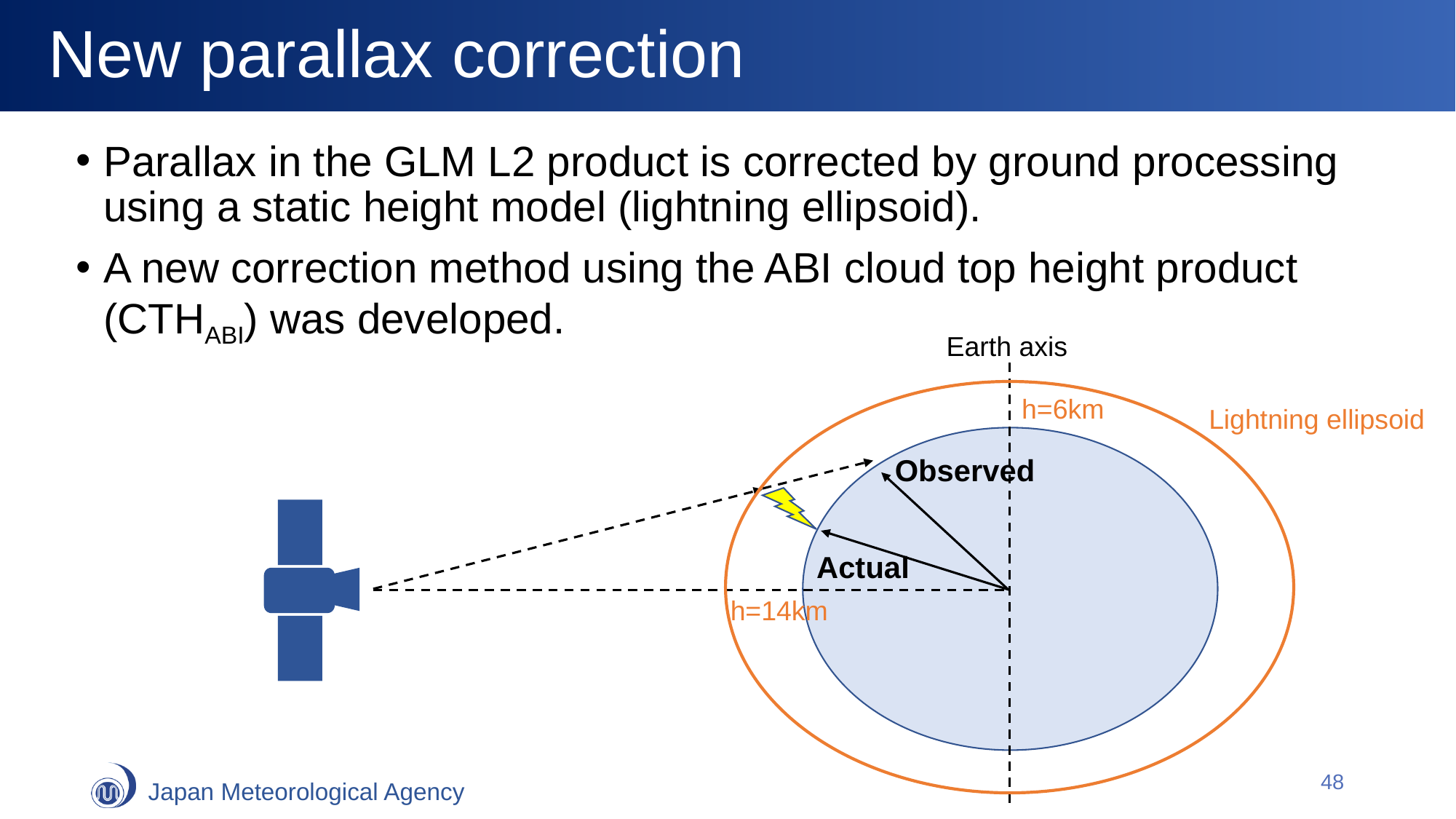

# New parallax correction
Parallax in the GLM L2 product is corrected by ground processing using a static height model (lightning ellipsoid).
A new correction method using the ABI cloud top height product (CTHABI) was developed.
Earth axis

h=6km
h=14km
Lightning ellipsoid

Observed

Actual
48